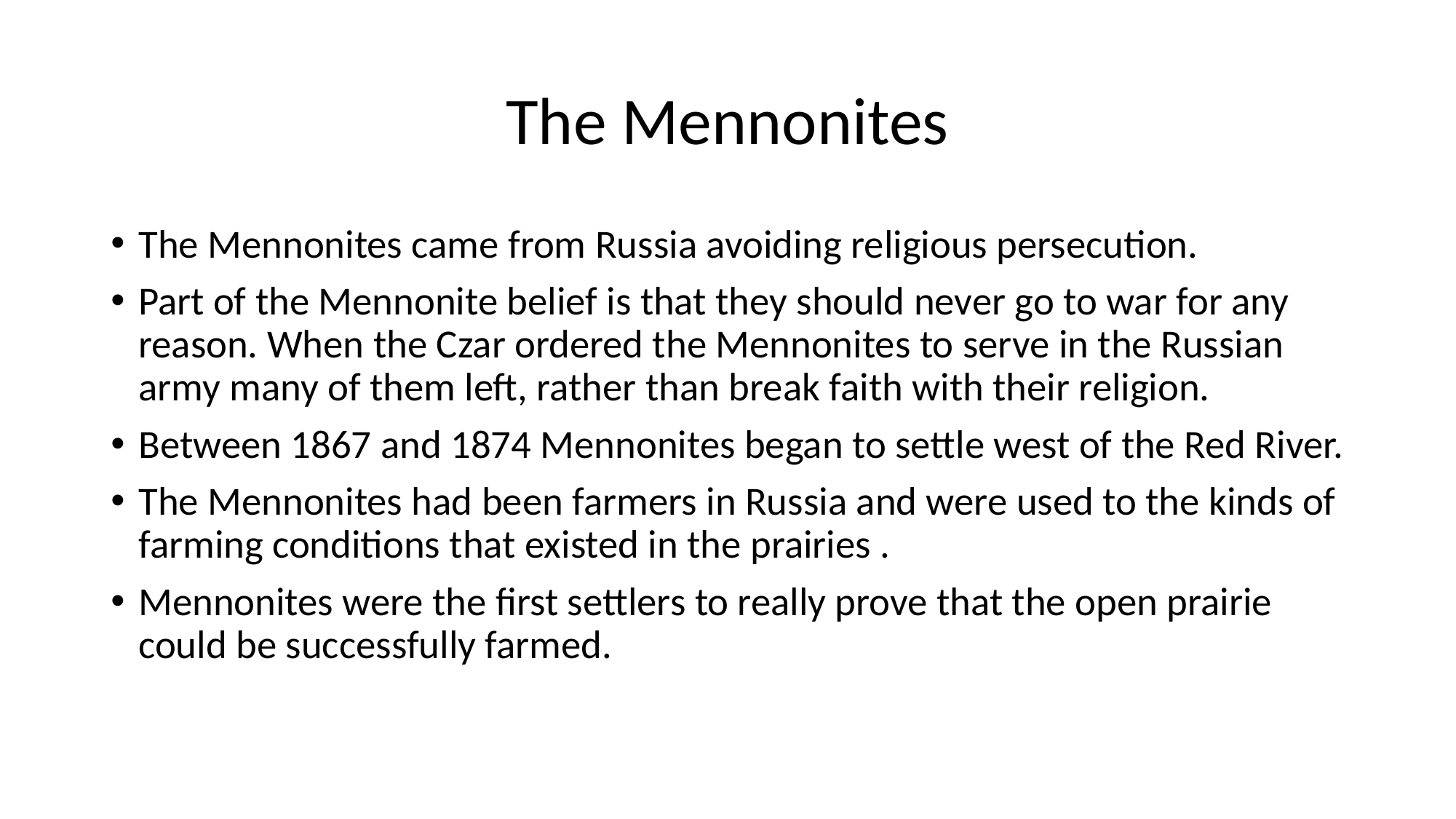

# The Mennonites
The Mennonites came from Russia avoiding religious persecution.
Part of the Mennonite belief is that they should never go to war for any reason. When the Czar ordered the Mennonites to serve in the Russian army many of them left, rather than break faith with their religion.
Between 1867 and 1874 Mennonites began to settle west of the Red River.
The Mennonites had been farmers in Russia and were used to the kinds of farming conditions that existed in the prairies .
Mennonites were the first settlers to really prove that the open prairie could be successfully farmed.